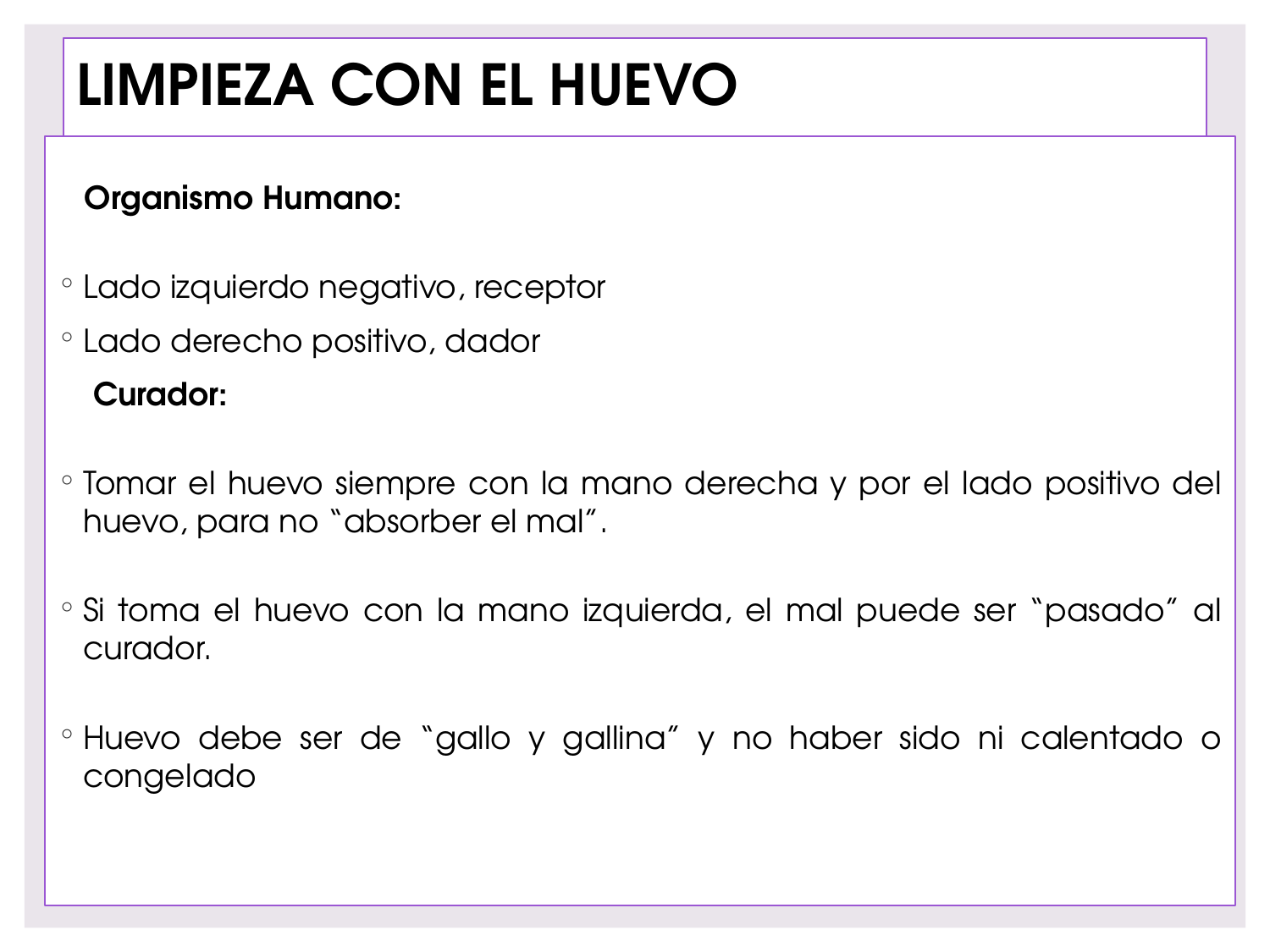

# LIMPIEZA CON EL HUEVO

   Organismo Humano:

Lado izquierdo negativo, receptor
Lado derecho positivo, dador
    Curador:

Tomar el huevo siempre con la mano derecha y por el lado positivo del huevo, para no “absorber el mal”.

Si toma el huevo con la mano izquierda, el mal puede ser “pasado” al curador.

Huevo debe ser de “gallo y gallina” y no haber sido ni calentado o congelado